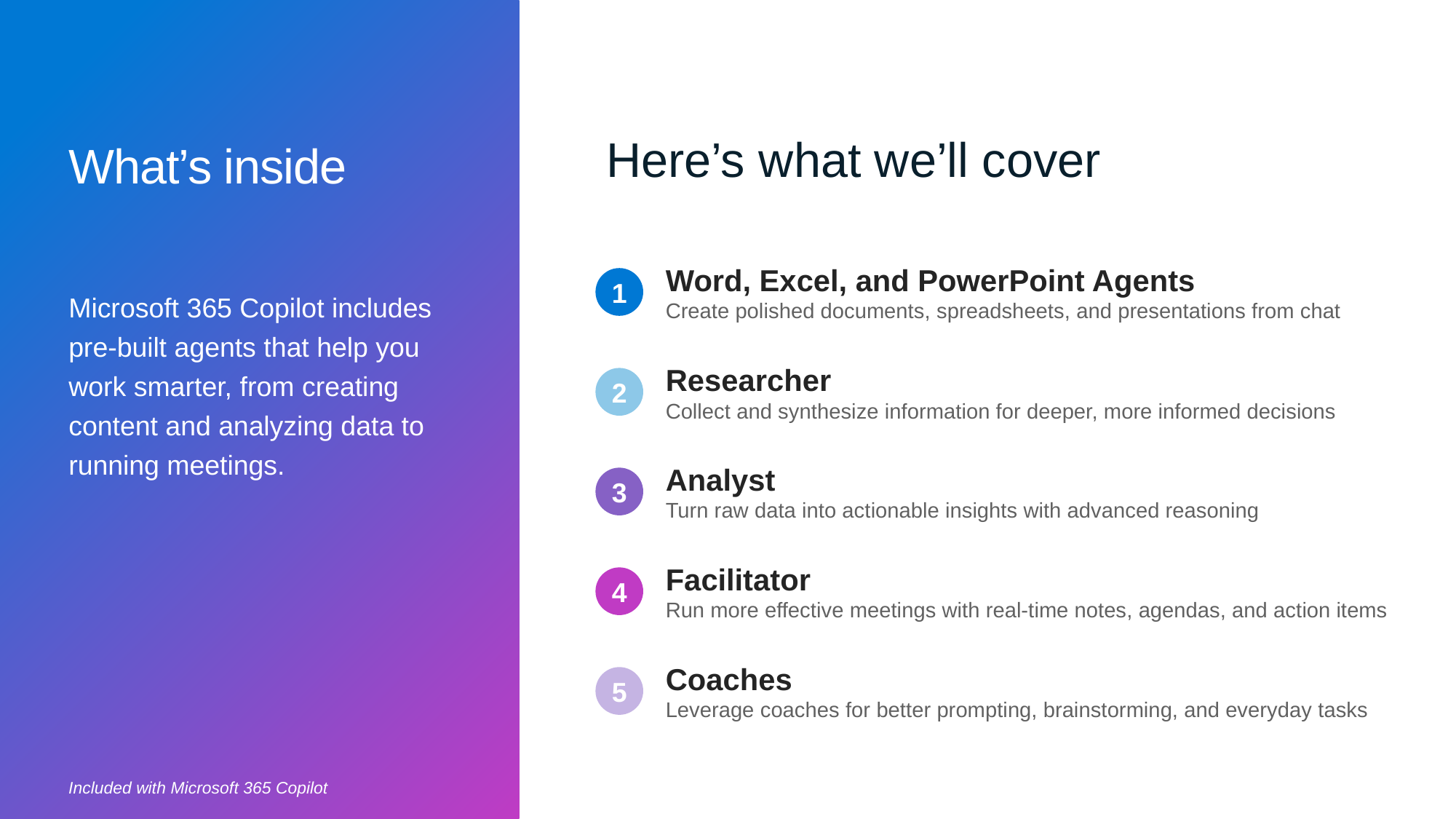

Here’s what we’ll cover
# What’s inside
1
Word, Excel, and PowerPoint Agents
Create polished documents, spreadsheets, and presentations from chat
Microsoft 365 Copilot includes pre-built agents that help you work smarter, from creating content and analyzing data to running meetings.
2
Researcher
Collect and synthesize information for deeper, more informed decisions
3
Analyst
Turn raw data into actionable insights with advanced reasoning
4
Facilitator
Run more effective meetings with real-time notes, agendas, and action items
5
Coaches
Leverage coaches for better prompting, brainstorming, and everyday tasks
Included with Microsoft 365 Copilot